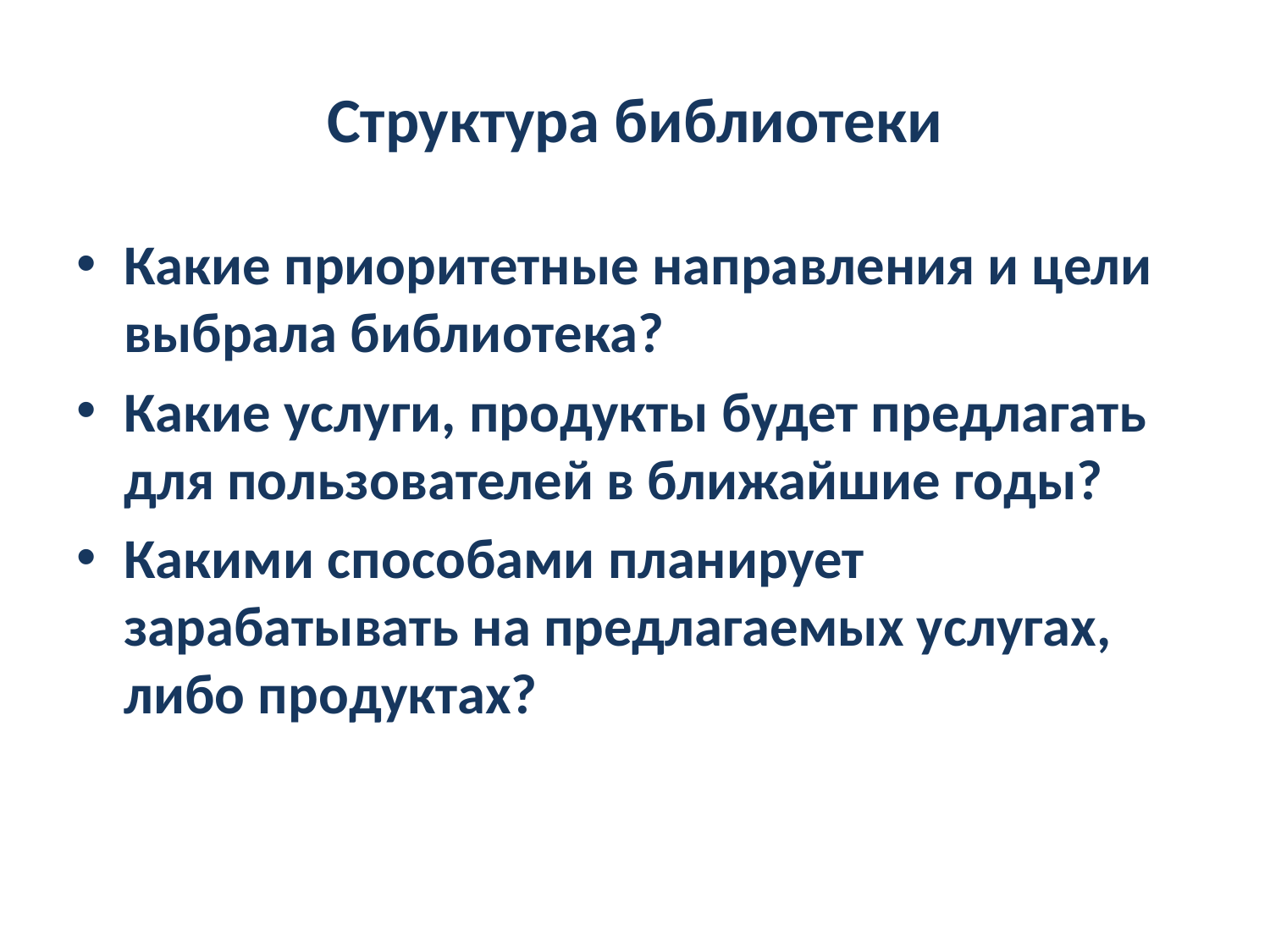

# Структура библиотеки
Какие приоритетные направления и цели выбрала библиотека?
Какие услуги, продукты будет предлагать для пользователей в ближайшие годы?
Какими способами планирует зарабатывать на предлагаемых услугах, либо продуктах?